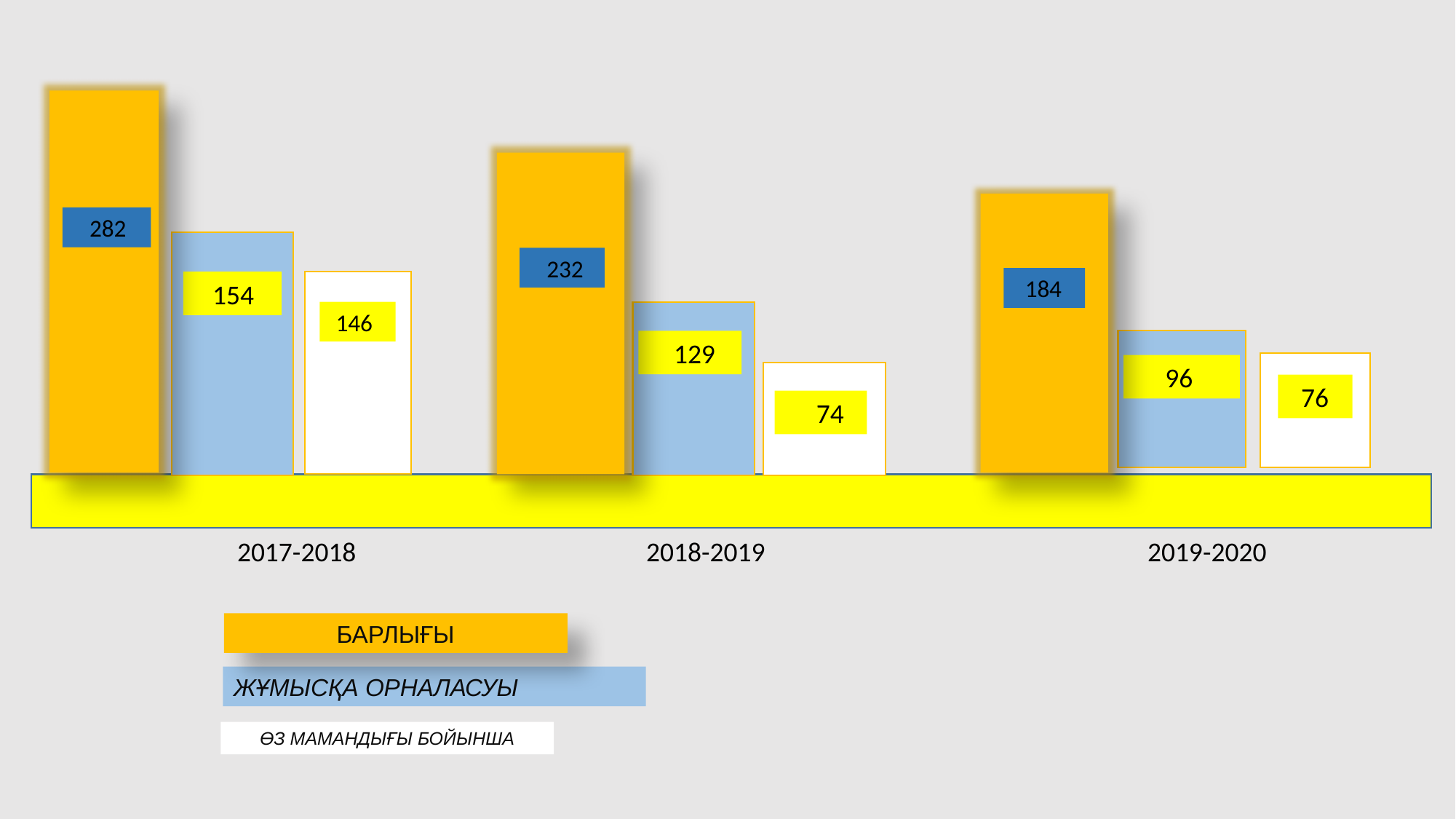

282

   232
  184
   154

 146

    129

     96

  76
     74

       2017-2018
     2018-2019
 2019-2020
БАРЛЫҒЫ
ЖҰМЫСҚА ОРНАЛАСУЫ
ӨЗ МАМАНДЫҒЫ БОЙЫНША